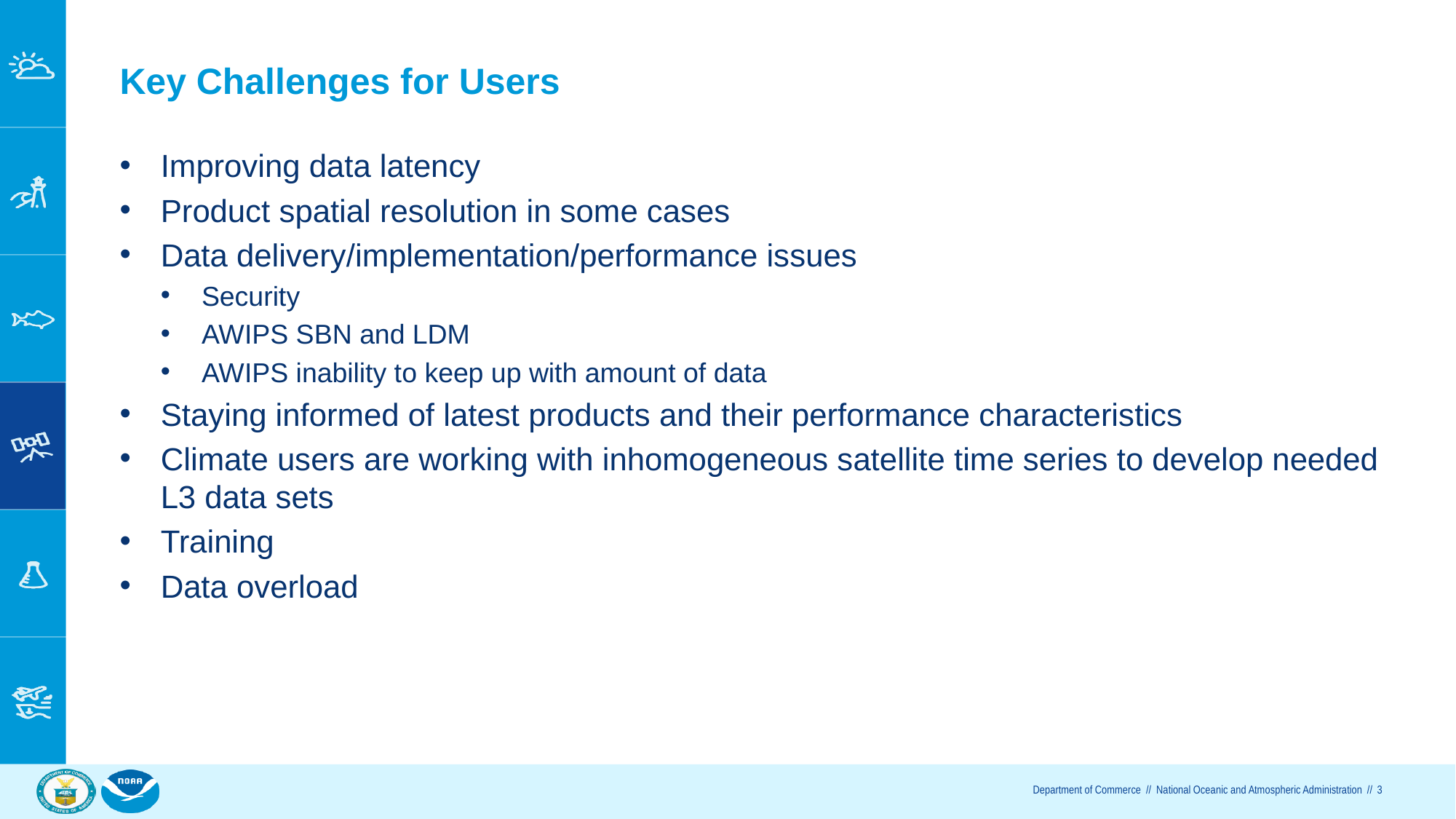

# Key Challenges for Users
Improving data latency
Product spatial resolution in some cases
Data delivery/implementation/performance issues
Security
AWIPS SBN and LDM
AWIPS inability to keep up with amount of data
Staying informed of latest products and their performance characteristics
Climate users are working with inhomogeneous satellite time series to develop needed L3 data sets
Training
Data overload